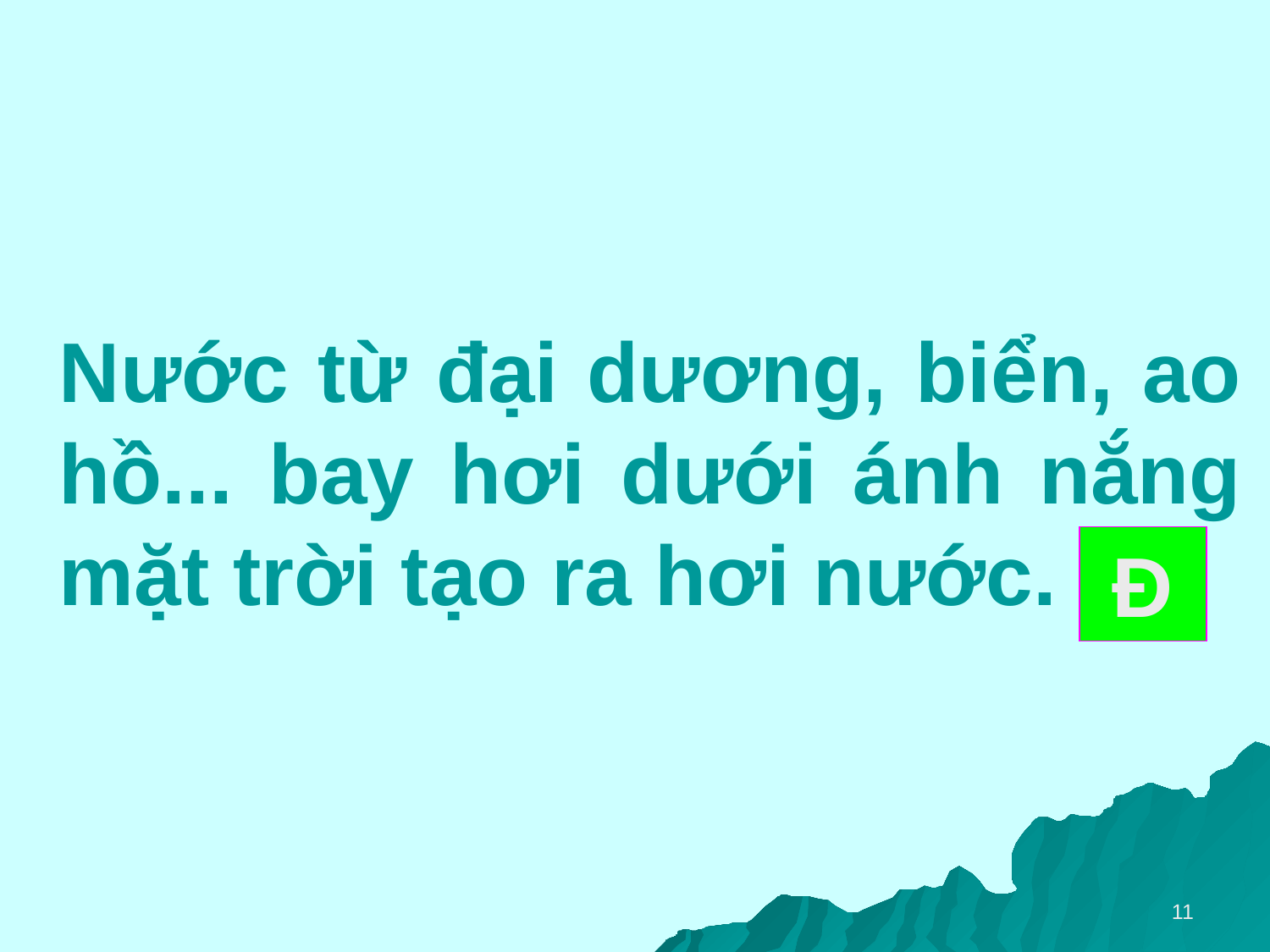

Nước từ đại dương, biển, ao hồ... bay hơi dưới ánh nắng mặt trời tạo ra hơi nước.
Đ
11